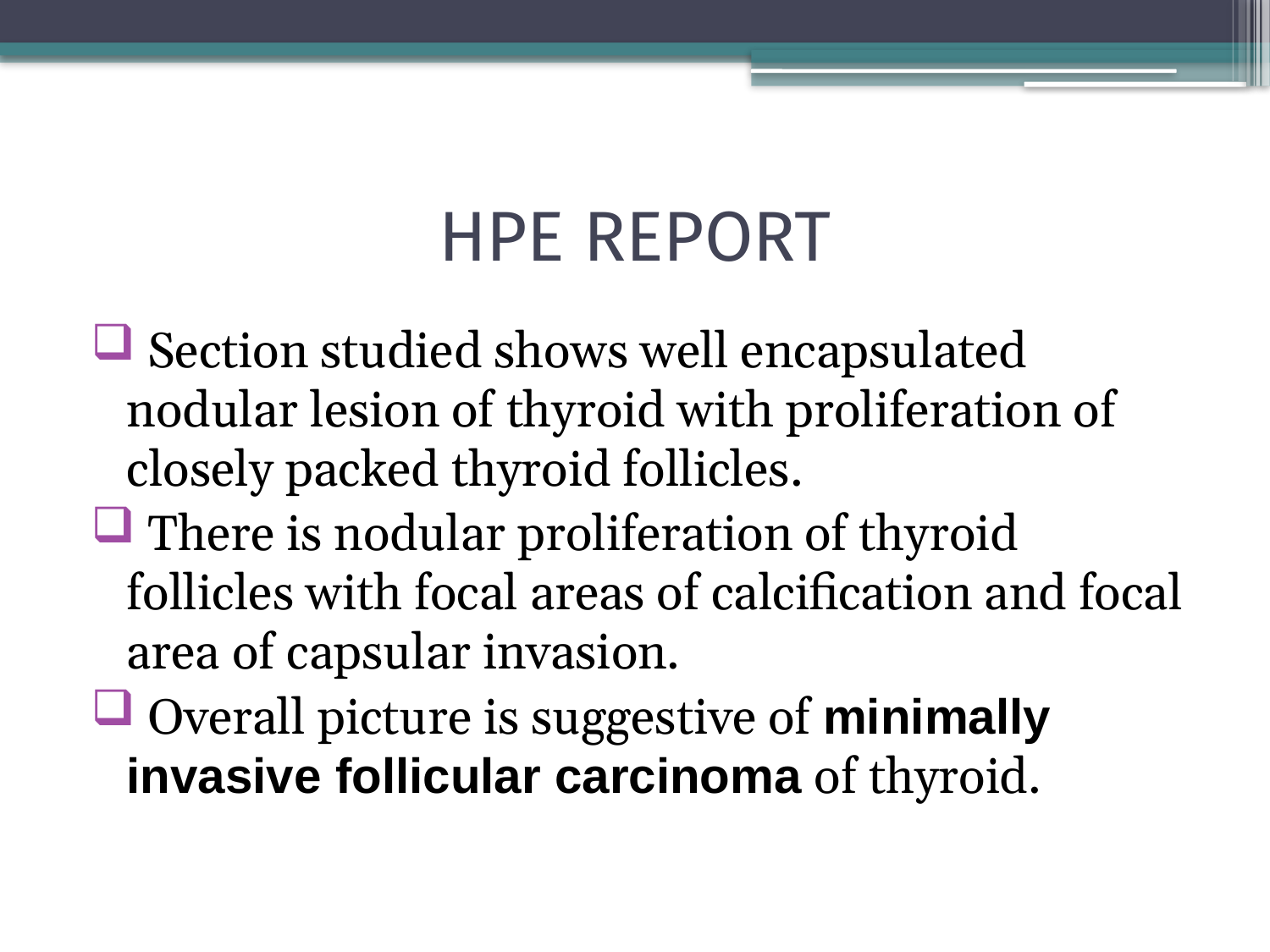

# HPE REPORT
 Section studied shows well encapsulated nodular lesion of thyroid with proliferation of closely packed thyroid follicles.
 There is nodular proliferation of thyroid follicles with focal areas of calcification and focal area of capsular invasion.
 Overall picture is suggestive of minimally invasive follicular carcinoma of thyroid.